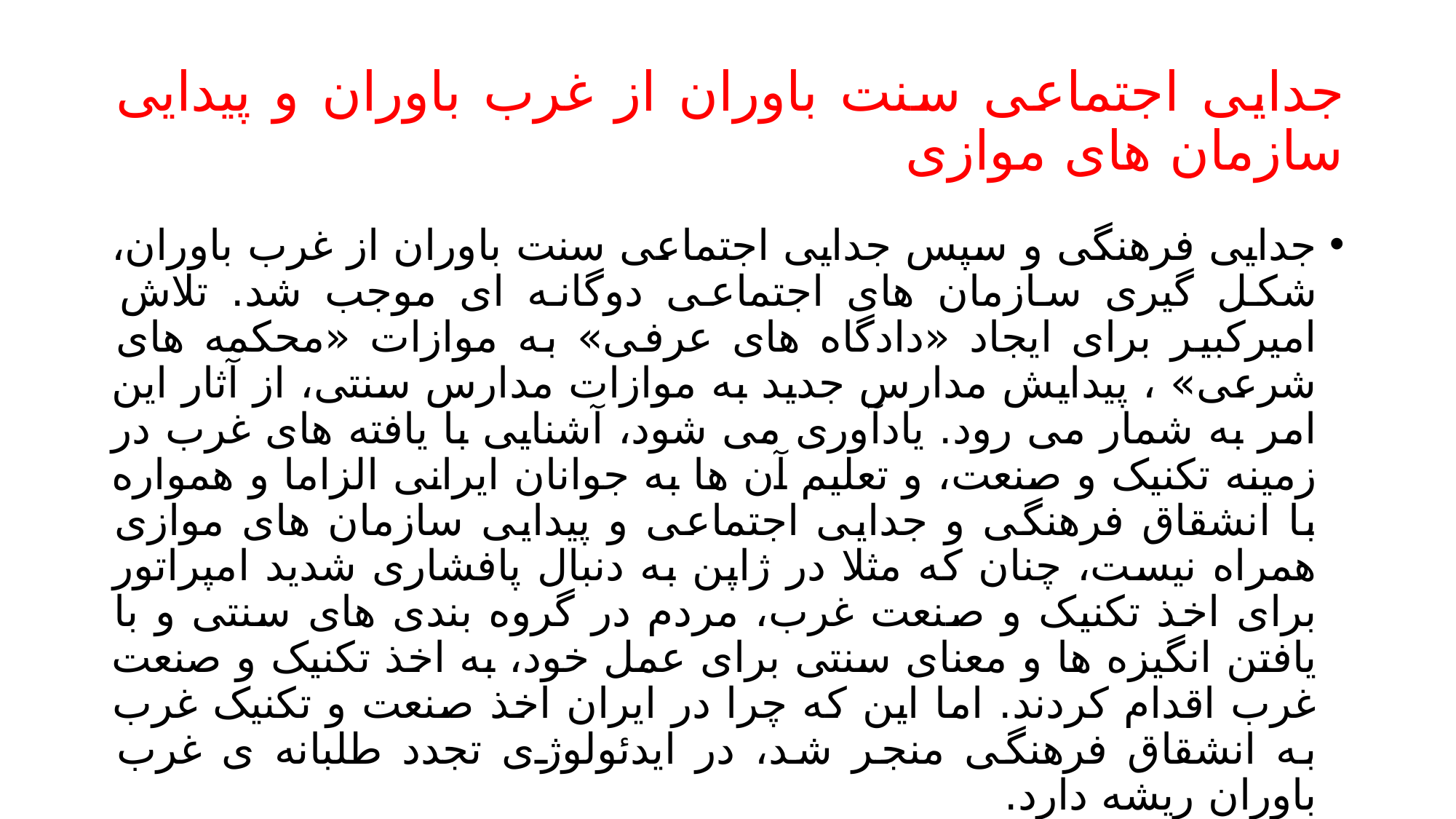

# جدایی اجتماعی سنت باوران از غرب باوران و پیدایی سازمان های موازی
جدایی فرهنگی و سپس جدایی اجتماعی سنت باوران از غرب باوران، شکل گیری سازمان های اجتماعی دوگانه ای موجب شد. تلاش امیرکبیر برای ایجاد «دادگاه های عرفی» به موازات «محکمه های شرعی» ، پیدایش مدارس جدید به موازات مدارس سنتی، از آثار این امر به شمار می رود. یادآوری می شود، آشنایی با یافته های غرب در زمینه تکنیک و صنعت، و تعلیم آن ها به جوانان ایرانی الزاما و همواره با انشقاق فرهنگی و جدایی اجتماعی و پیدایی سازمان های موازی همراه نیست، چنان که مثلا در ژاپن به دنبال پافشاری شدید امپراتور برای اخذ تکنیک و صنعت غرب، مردم در گروه بندی های سنتی و با یافتن انگیزه ها و معنای سنتی برای عمل خود، به اخذ تکنیک و صنعت غرب اقدام کردند. اما این که چرا در ایران اخذ صنعت و تکنیک غرب به انشقاق فرهنگی منجر شد، در ایدئولوژی تجدد طلبانه ی غرب باوران ریشه دارد.